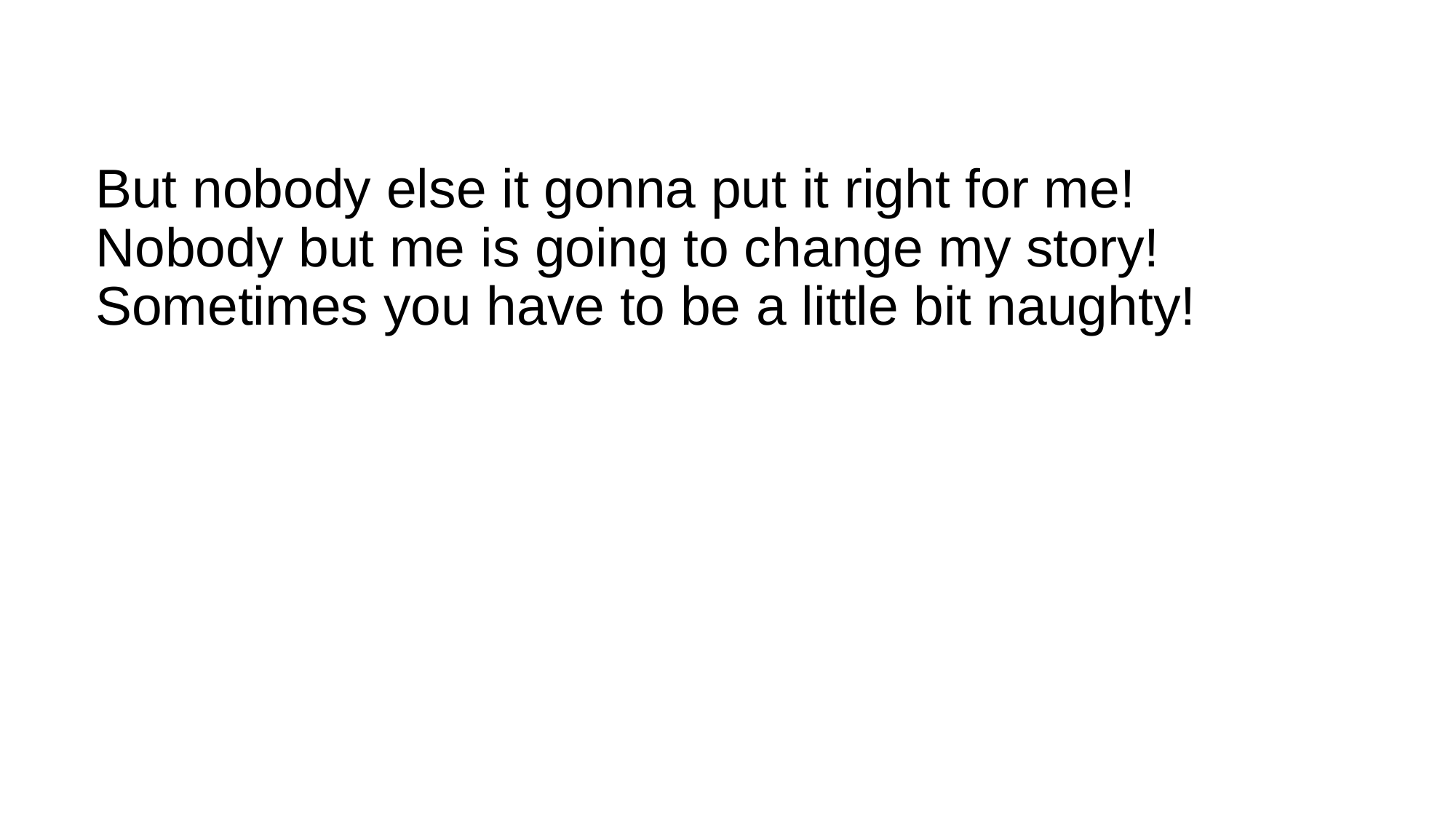

But nobody else it gonna put it right for me!
Nobody but me is going to change my story!
Sometimes you have to be a little bit naughty!